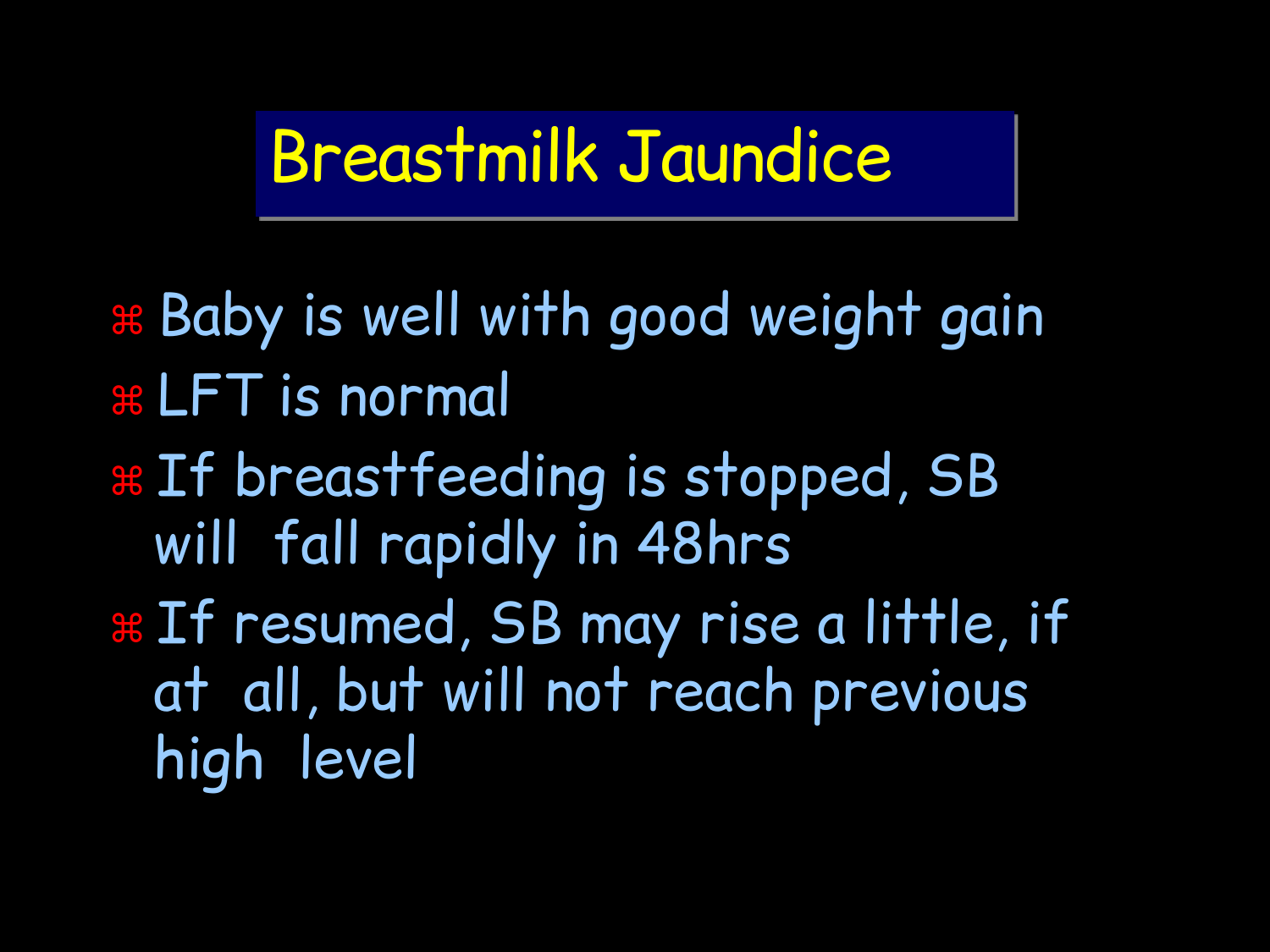

# Breastmilk Jaundice
⌘ Baby is well with good weight gain
⌘ LFT is normal
⌘ If breastfeeding is stopped, SB will  fall rapidly in 48hrs
⌘ If resumed, SB may rise a little, if at  all, but will not reach previous high  level